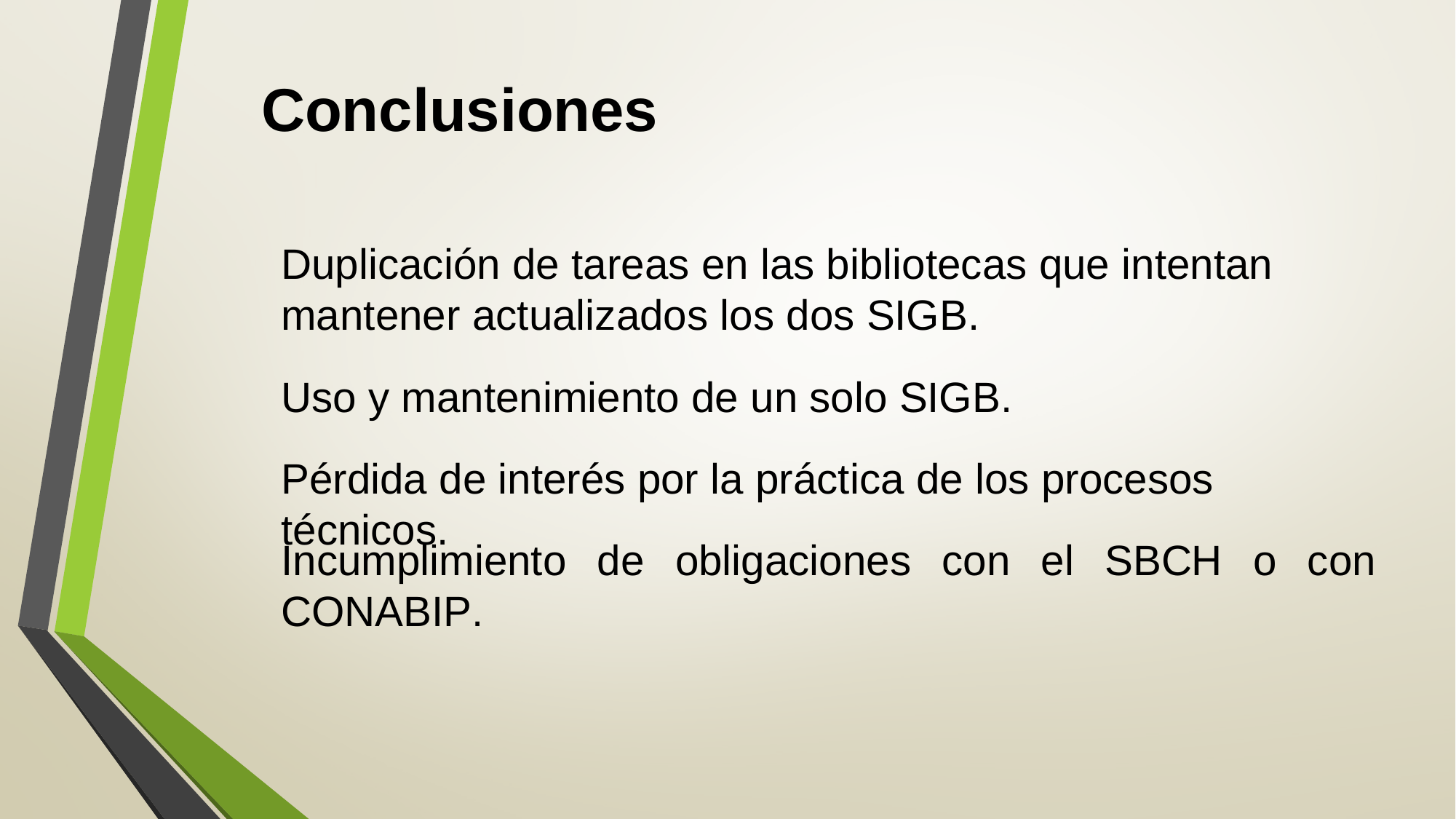

Conclusiones
Duplicación de tareas en las bibliotecas que intentan mantener actualizados los dos SIGB.
Uso y mantenimiento de un solo SIGB.
Pérdida de interés por la práctica de los procesos técnicos.
Incumplimiento de obligaciones con el SBCH o con CONABIP.